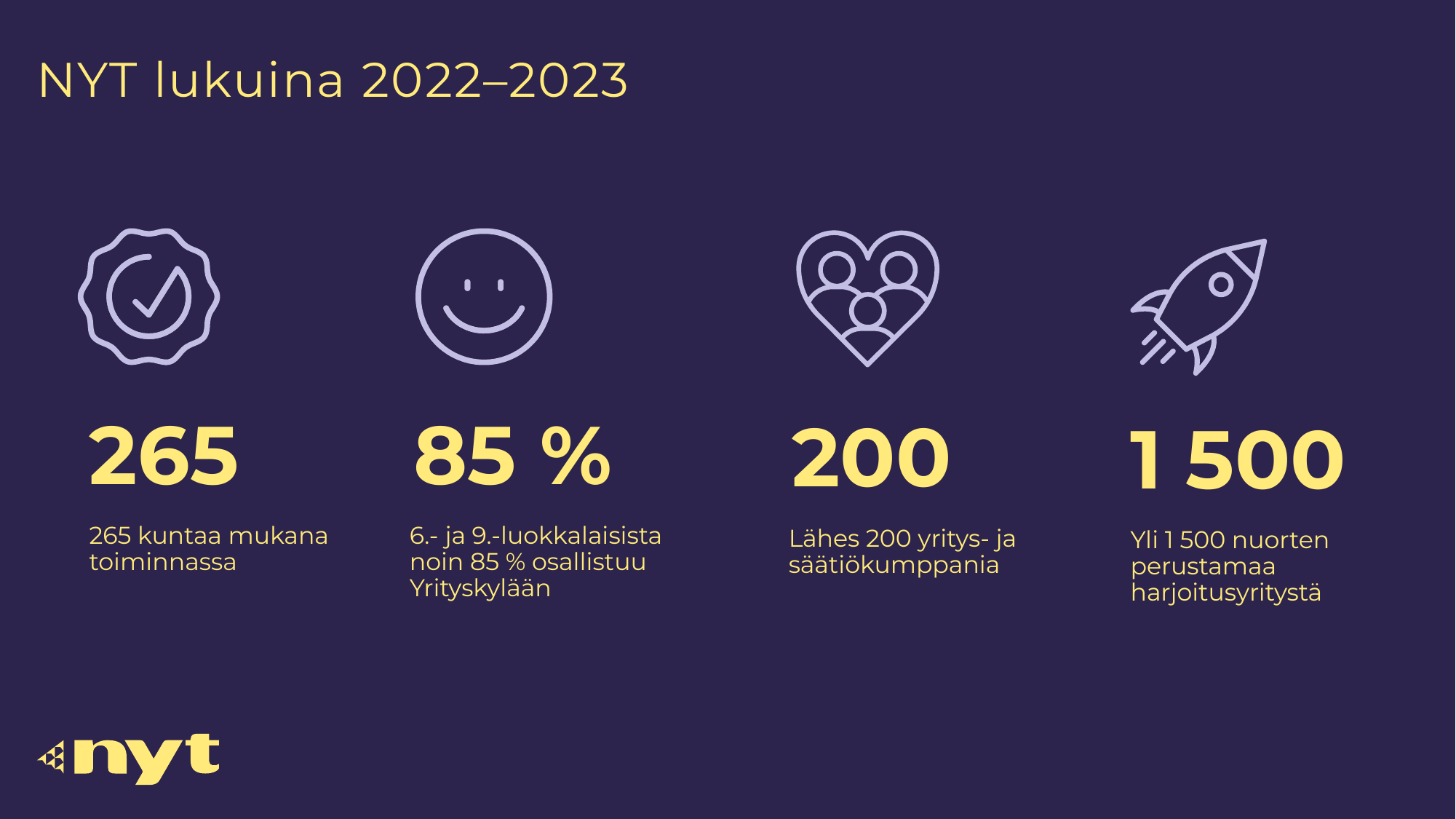

# NYT lukuina 2022–2023

265
85 %
200
1 500
265 kuntaa mukana toiminnassa
6.- ja 9.-luokkalaisista noin 85 % osallistuu Yrityskylään
Lähes 200 yritys- ja säätiökumppania
Yli 1 500 nuorten perustamaa harjoitusyritystä